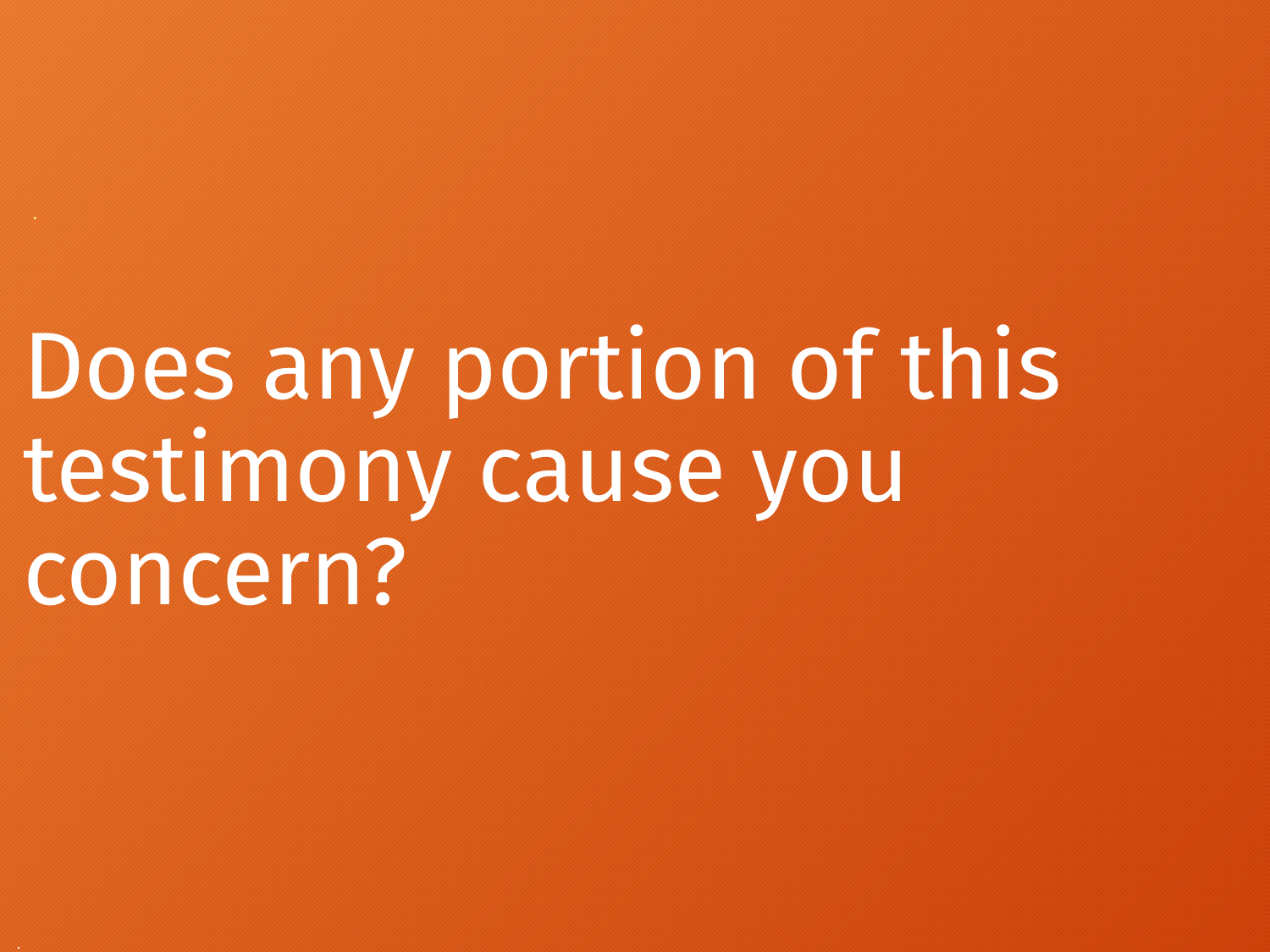

# Does any portion of this testimony cause you concern?
.
.